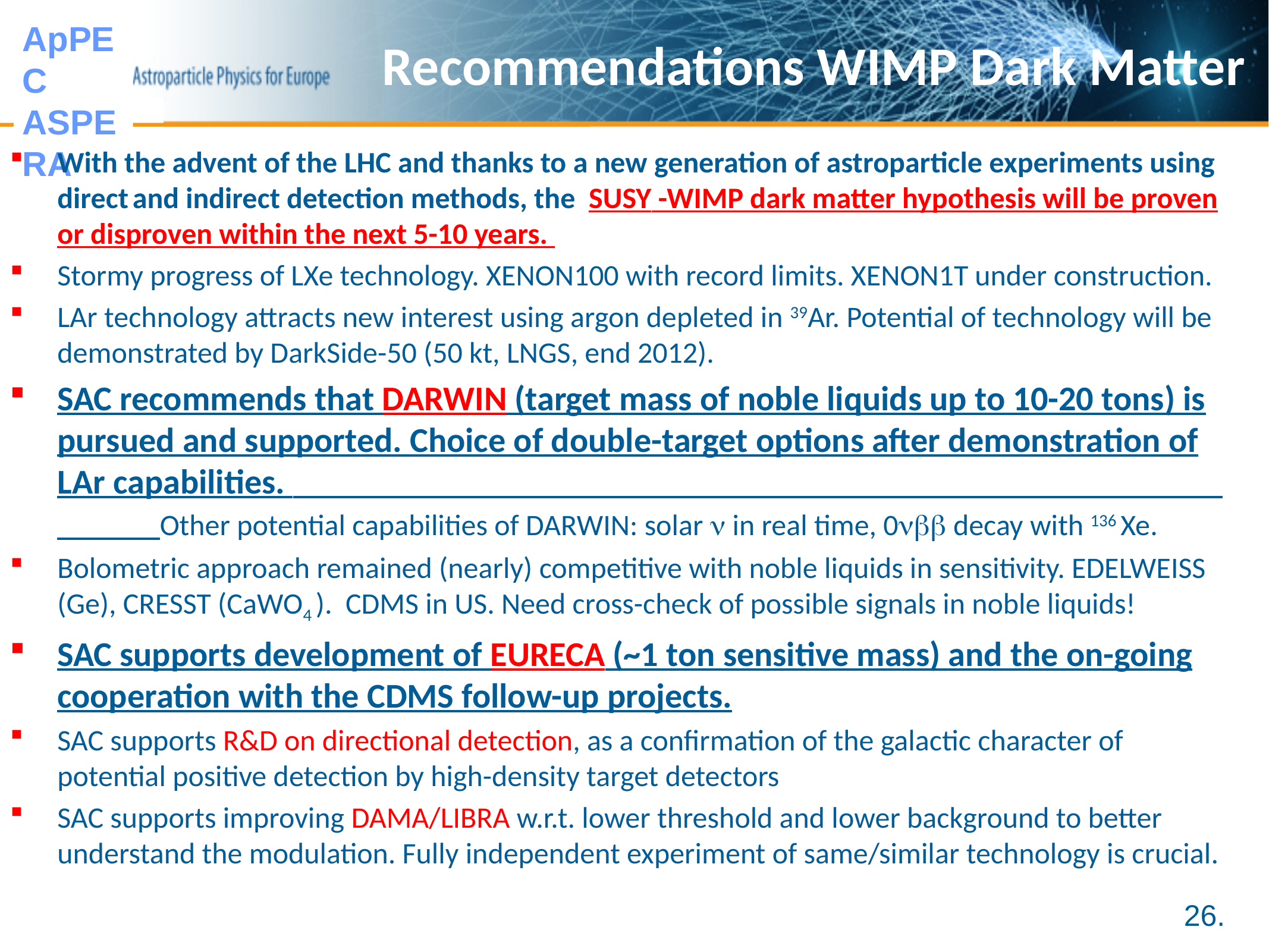

# Recommendations WIMP Dark Matter
With the advent of the LHC and thanks to a new generation of astroparticle experiments using direct and indirect detection methods, the  SUSY -WIMP dark matter hypothesis will be proven or disproven within the next 5-10 years.
Stormy progress of LXe technology. XENON100 with record limits. XENON1T under construction.
LAr technology attracts new interest using argon depleted in 39Ar. Potential of technology will be demonstrated by DarkSide-50 (50 kt, LNGS, end 2012).
SAC recommends that DARWIN (target mass of noble liquids up to 10-20 tons) is pursued and supported. Choice of double-target options after demonstration of LAr capabilities.                                                                                                                                     Other potential capabilities of DARWIN: solar ν in real time, 0νββ decay with 136 Xe.
Bolometric approach remained (nearly) competitive with noble liquids in sensitivity. EDELWEISS (Ge), CRESST (CaWO4 ).  CDMS in US. Need cross-check of possible signals in noble liquids!
SAC supports development of EURECA (~1 ton sensitive mass) and the on-going cooperation with the CDMS follow-up projects.
SAC supports R&D on directional detection, as a confirmation of the galactic character of potential positive detection by high-density target detectors
SAC supports improving DAMA/LIBRA w.r.t. lower threshold and lower background to better understand the modulation. Fully independent experiment of same/similar technology is crucial.